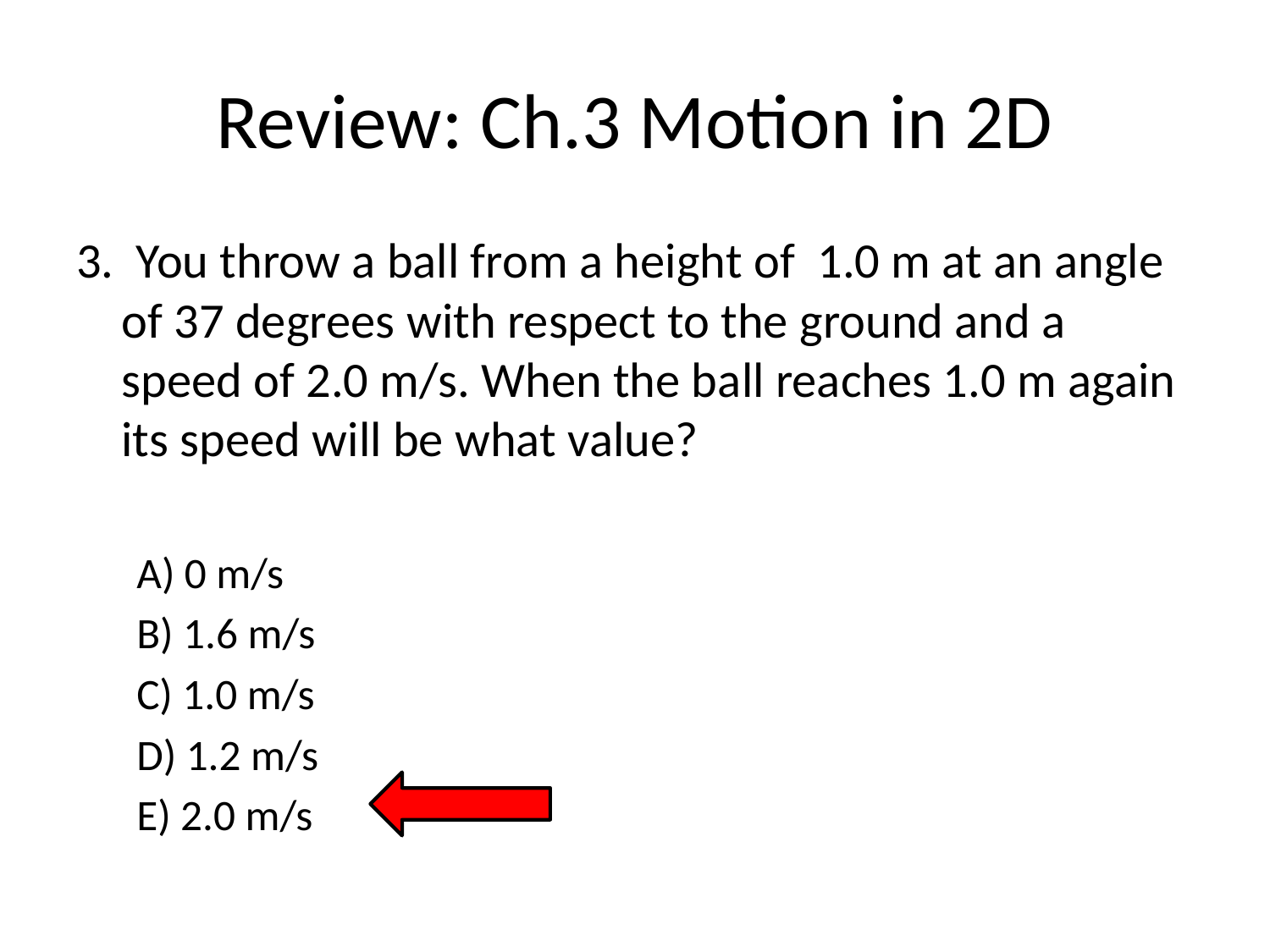

# Review: Ch.3 Motion in 2D
3.  You throw a ball from a height of  1.0 m at an angle of 37 degrees with respect to the ground and a speed of 2.0 m/s. When the ball reaches 1.0 m again its speed will be what value?

A) 0 m/s
B) 1.6 m/s
C) 1.0 m/s
D) 1.2 m/s
E) 2.0 m/s